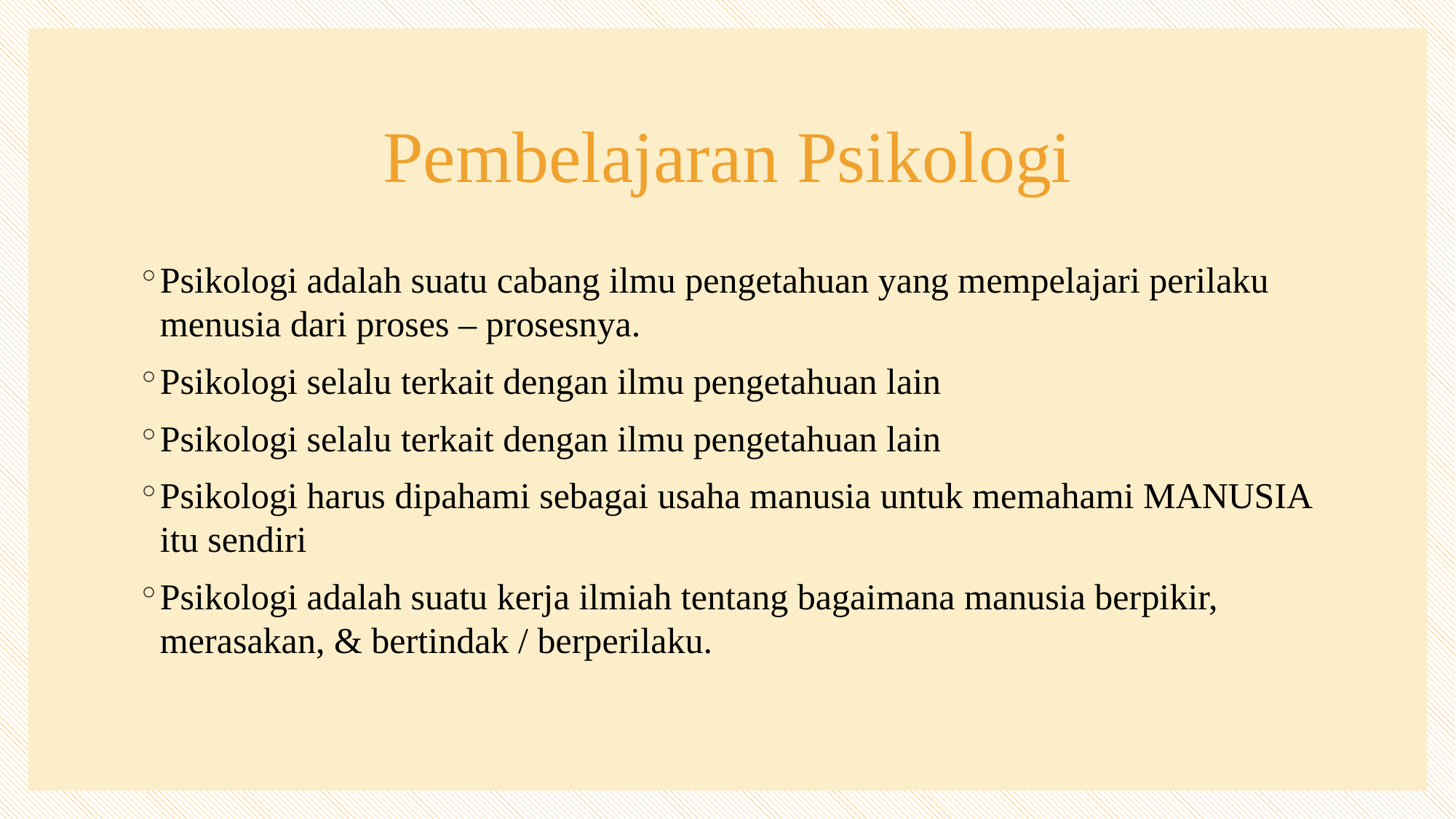

# Pembelajaran Psikologi
Psikologi adalah suatu cabang ilmu pengetahuan yang mempelajari perilaku menusia dari proses – prosesnya.
Psikologi selalu terkait dengan ilmu pengetahuan lain
Psikologi selalu terkait dengan ilmu pengetahuan lain
Psikologi harus dipahami sebagai usaha manusia untuk memahami MANUSIA itu sendiri
Psikologi adalah suatu kerja ilmiah tentang bagaimana manusia berpikir, merasakan, & bertindak / berperilaku.